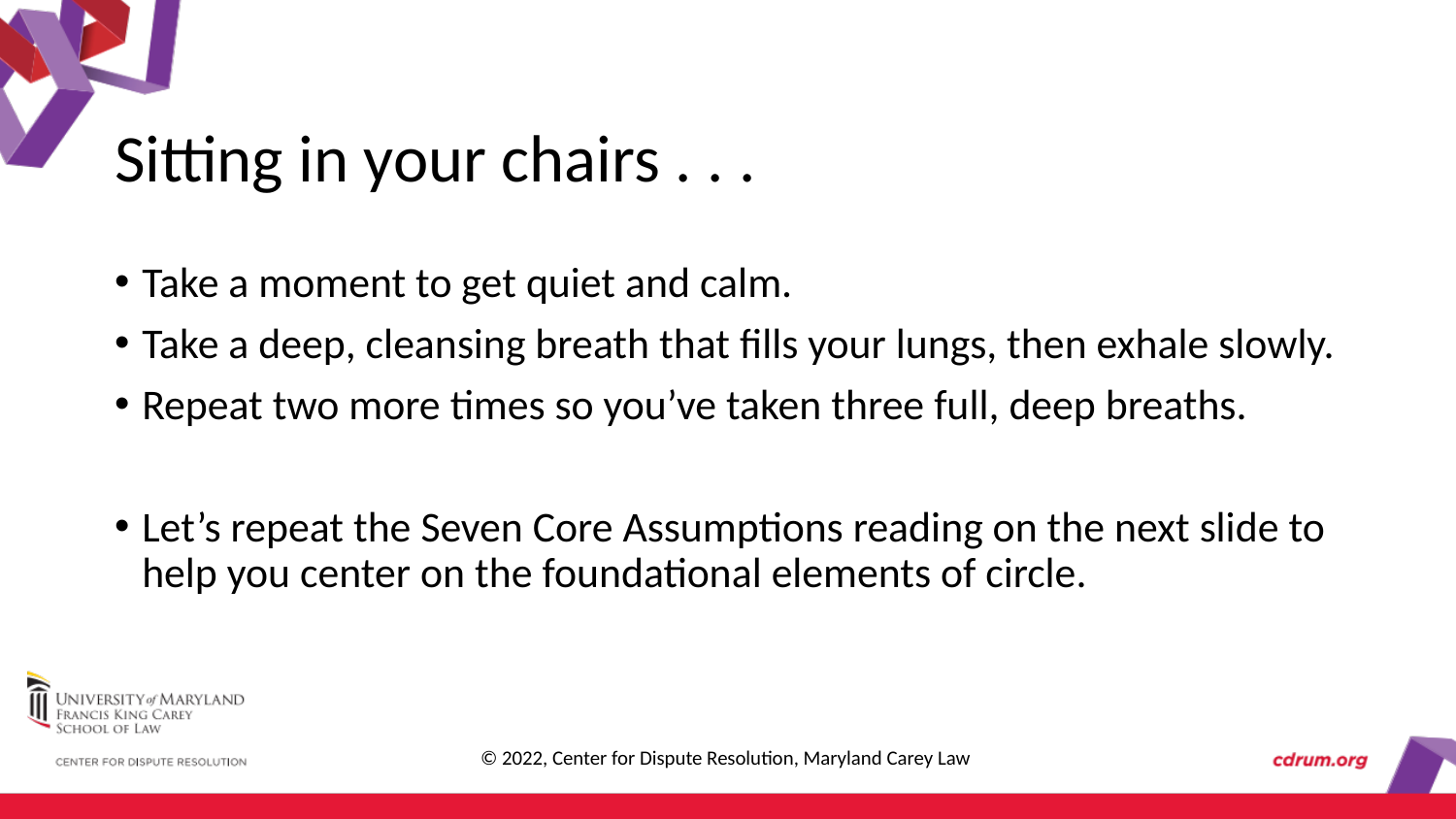

# Sitting in your chairs . . .
Take a moment to get quiet and calm.
Take a deep, cleansing breath that fills your lungs, then exhale slowly.
Repeat two more times so you’ve taken three full, deep breaths.

Let’s repeat the Seven Core Assumptions reading on the next slide to help you center on the foundational elements of circle.
© 2022, Center for Dispute Resolution, Maryland Carey Law